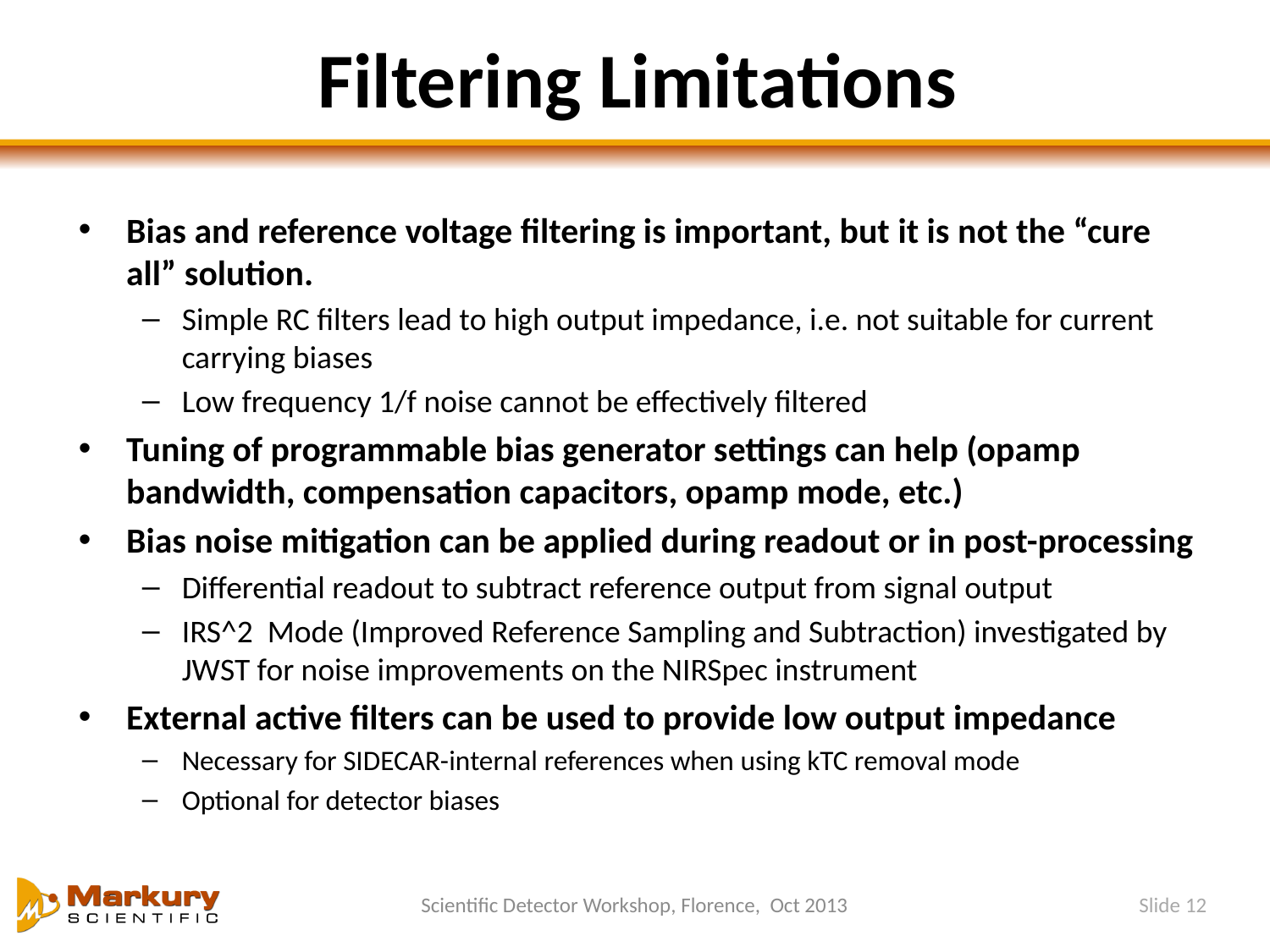

# Filtering Limitations
Bias and reference voltage filtering is important, but it is not the “cure all” solution.
Simple RC filters lead to high output impedance, i.e. not suitable for current carrying biases
Low frequency 1/f noise cannot be effectively filtered
Tuning of programmable bias generator settings can help (opamp bandwidth, compensation capacitors, opamp mode, etc.)
Bias noise mitigation can be applied during readout or in post-processing
Differential readout to subtract reference output from signal output
IRS^2  Mode (Improved Reference Sampling and Subtraction) investigated by JWST for noise improvements on the NIRSpec instrument
External active filters can be used to provide low output impedance
Necessary for SIDECAR-internal references when using kTC removal mode
Optional for detector biases

Slide 12
Scientific Detector Workshop, Florence,  Oct 2013